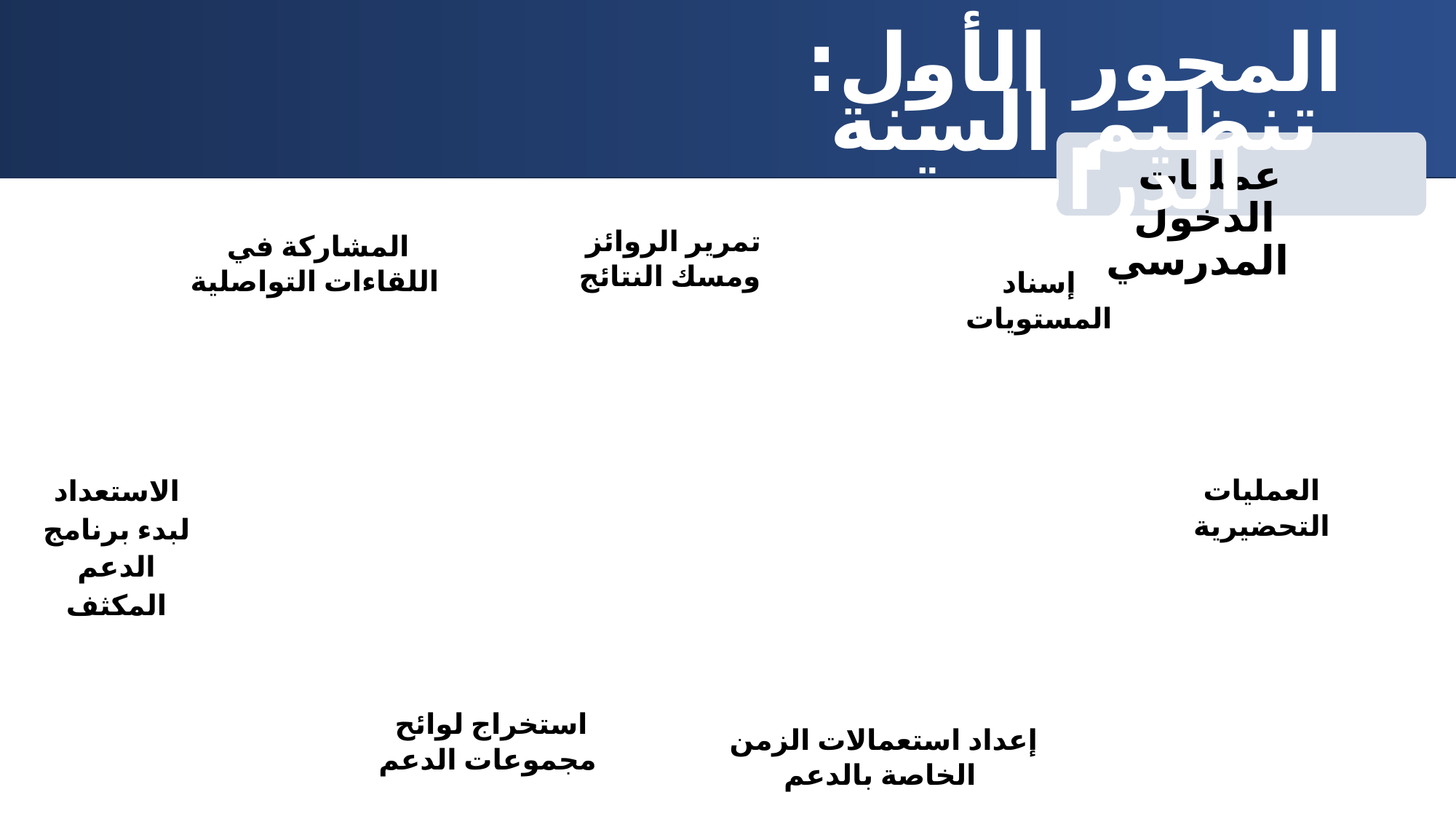

المحور الأول: تنظيم السنة الدراسية

 عمليات الدخول المدرسي
تمرير الروائز
ومسك النتائج

المشاركة في
اللقاءات التواصلية
إسناد المستويات

الاستعداد لبدء برنامج الدعم المكثف
العمليات التحضيرية

استخراج لوائح
مجموعات الدعم
إعداد استعمالات الزمن
 الخاصة بالدعم